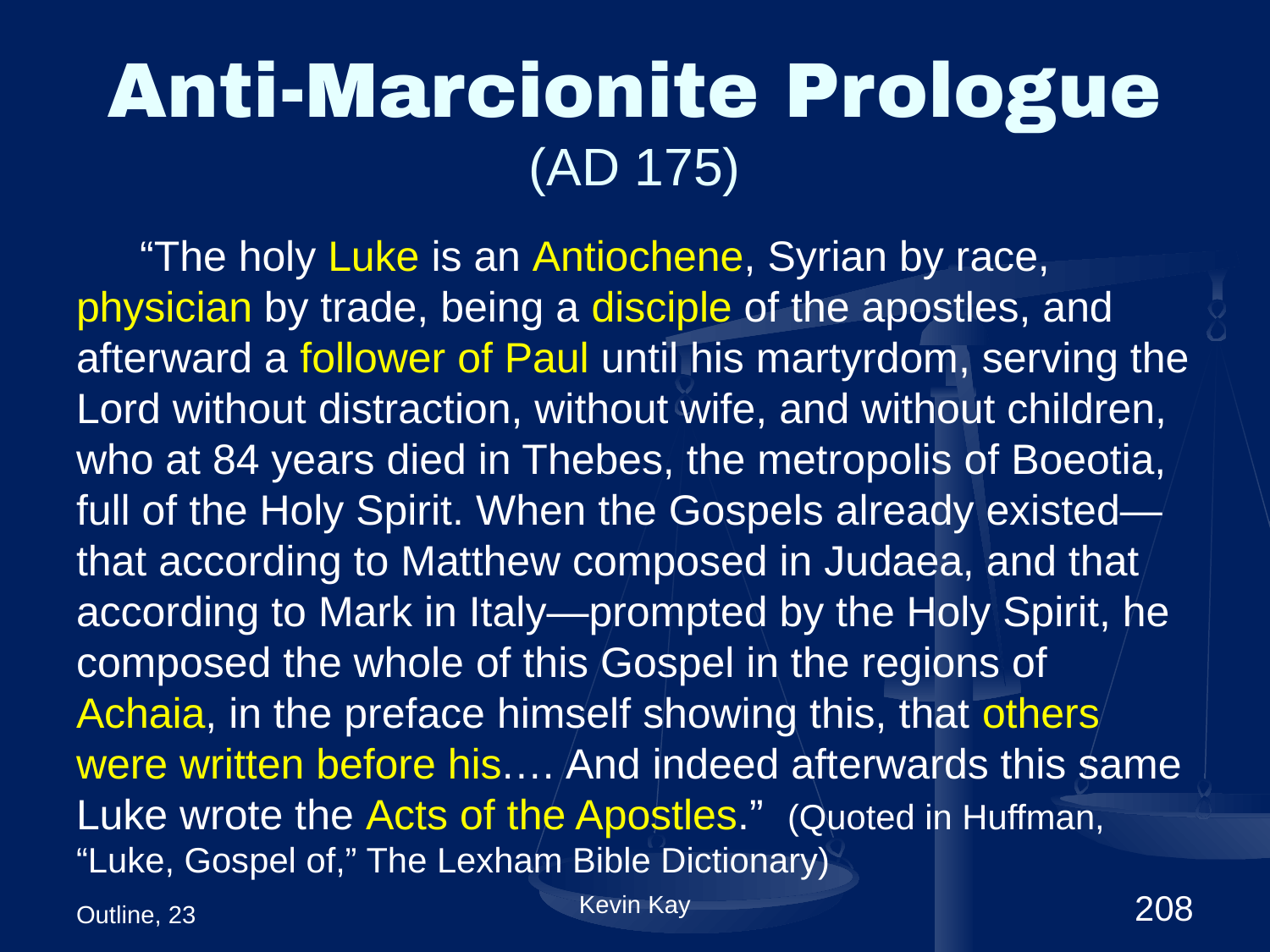

# Anti-Marcionite Prologue (AD 175)
“The holy Luke is an Antiochene, Syrian by race, physician by trade, being a disciple of the apostles, and afterward a follower of Paul until his martyrdom, serving the Lord without distraction, without wife, and without children, who at 84 years died in Thebes, the metropolis of Boeotia, full of the Holy Spirit. When the Gospels already existed—that according to Matthew composed in Judaea, and that according to Mark in Italy—prompted by the Holy Spirit, he composed the whole of this Gospel in the regions of Achaia, in the preface himself showing this, that others were written before his.… And indeed afterwards this same Luke wrote the Acts of the Apostles.”  (Quoted in Huffman, “Luke, Gospel of,” The Lexham Bible Dictionary)
Outline, 23
Kevin Kay
208